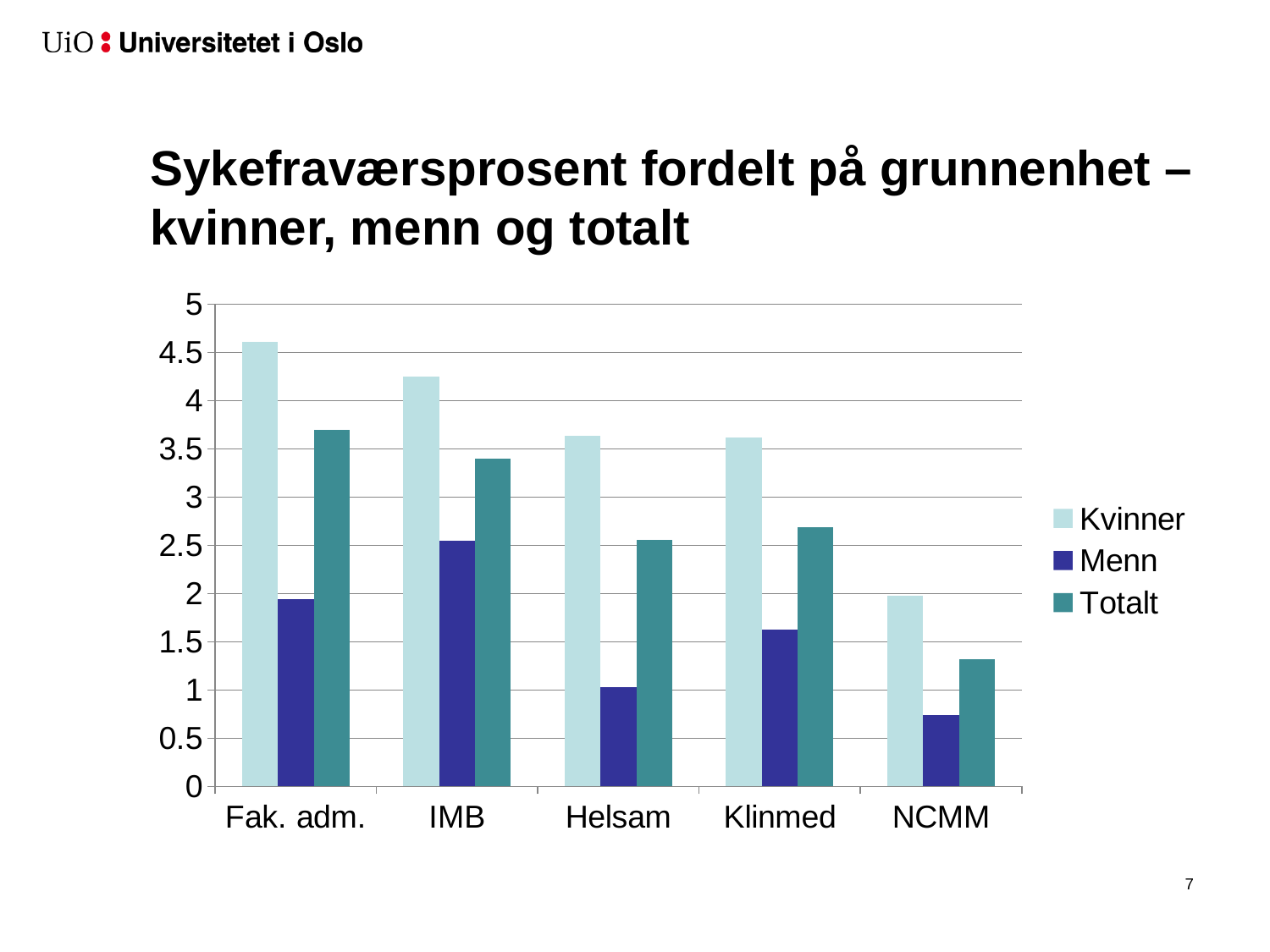

# Sykefraværsprosent fordelt på grunnenhet – kvinner, menn og totalt

### Chart

| Category | Kvinner | Menn | Totalt |
|---|---|---|---|
| Fak. adm. | 4.61 | 1.94 | 3.7 |
| IMB | 4.25 | 2.55 | 3.4 |
| Helsam | 3.64 | 1.03 | 2.56 |
| Klinmed | 3.62 | 1.63 | 2.69 |
| NCMM | 1.98 | 0.74 | 1.32 |
7